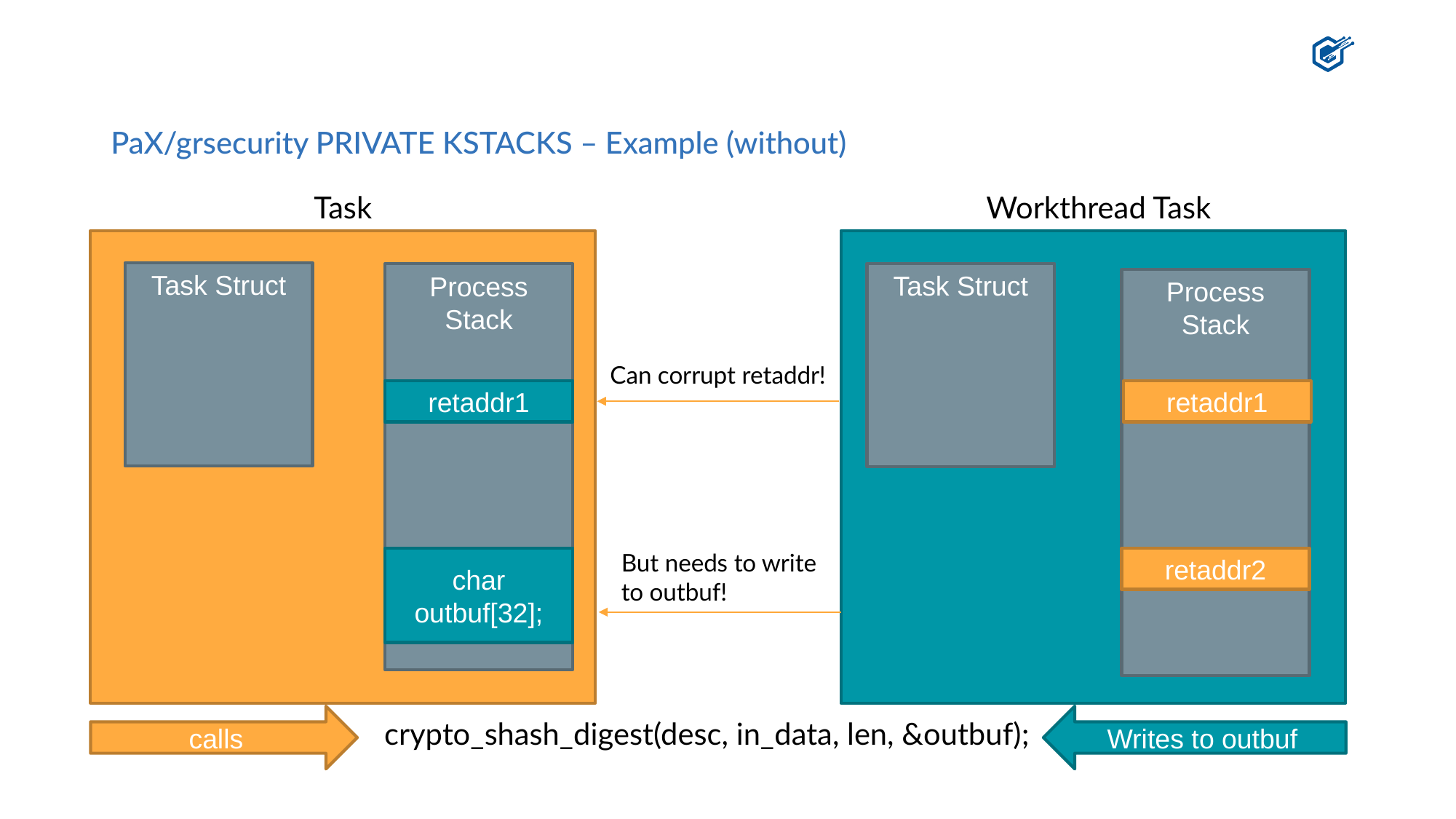

# PaX/grsecurity PRIVATE KSTACKS – Example (without)
Task
Workthread Task

Task Struct
Task Struct
Process Stack
Process Stack
Can corrupt retaddr!
retaddr1
retaddr1
But needs to write to outbuf!
char outbuf[32];
retaddr2
Writes to outbuf
calls
crypto_shash_digest(desc, in_data, len, &outbuf);